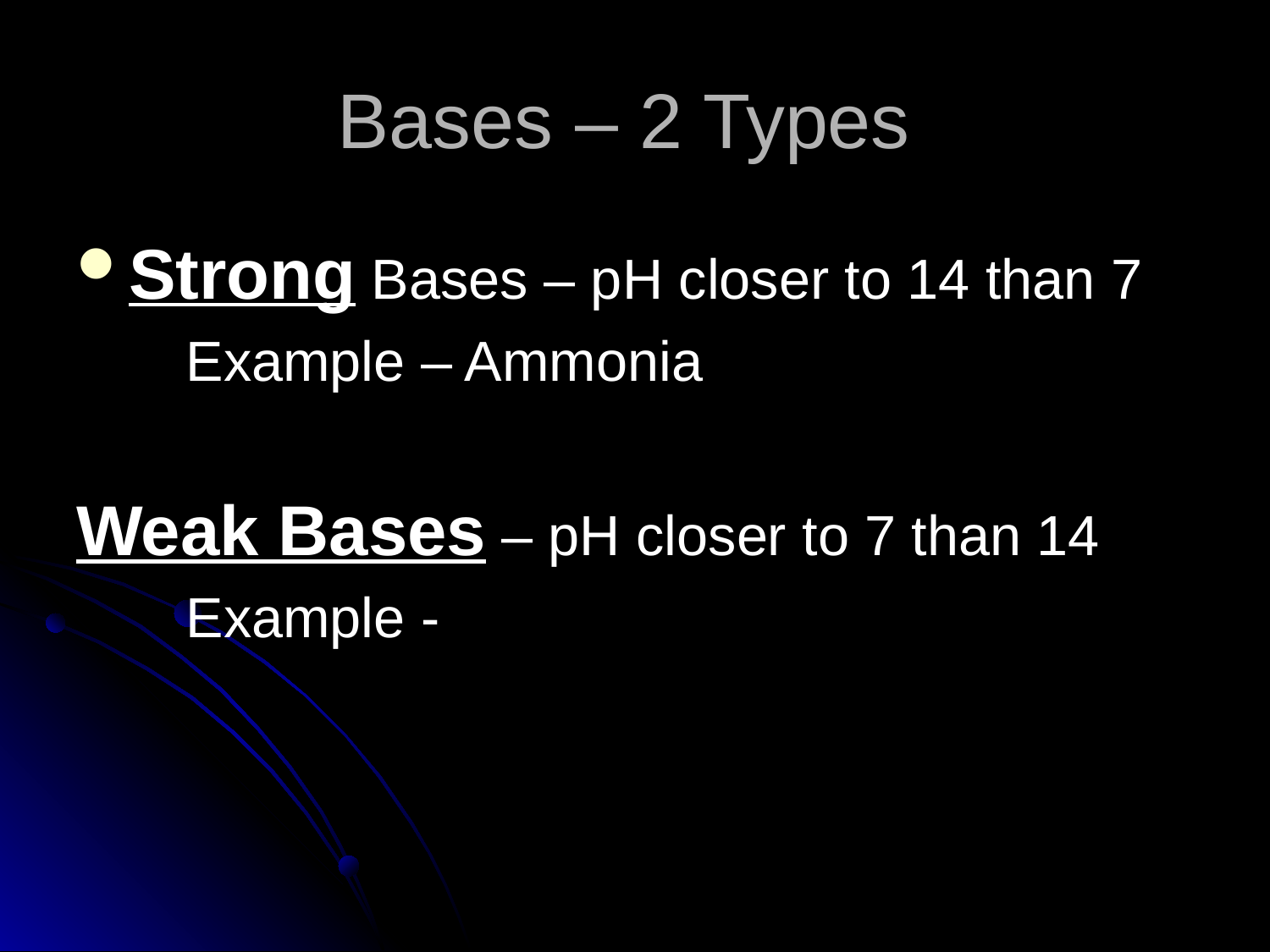

# Bases – 2 Types
Strong Bases – pH closer to 14 than 7
       Example – Ammonia

Weak Bases – pH closer to 7 than 14
       Example -